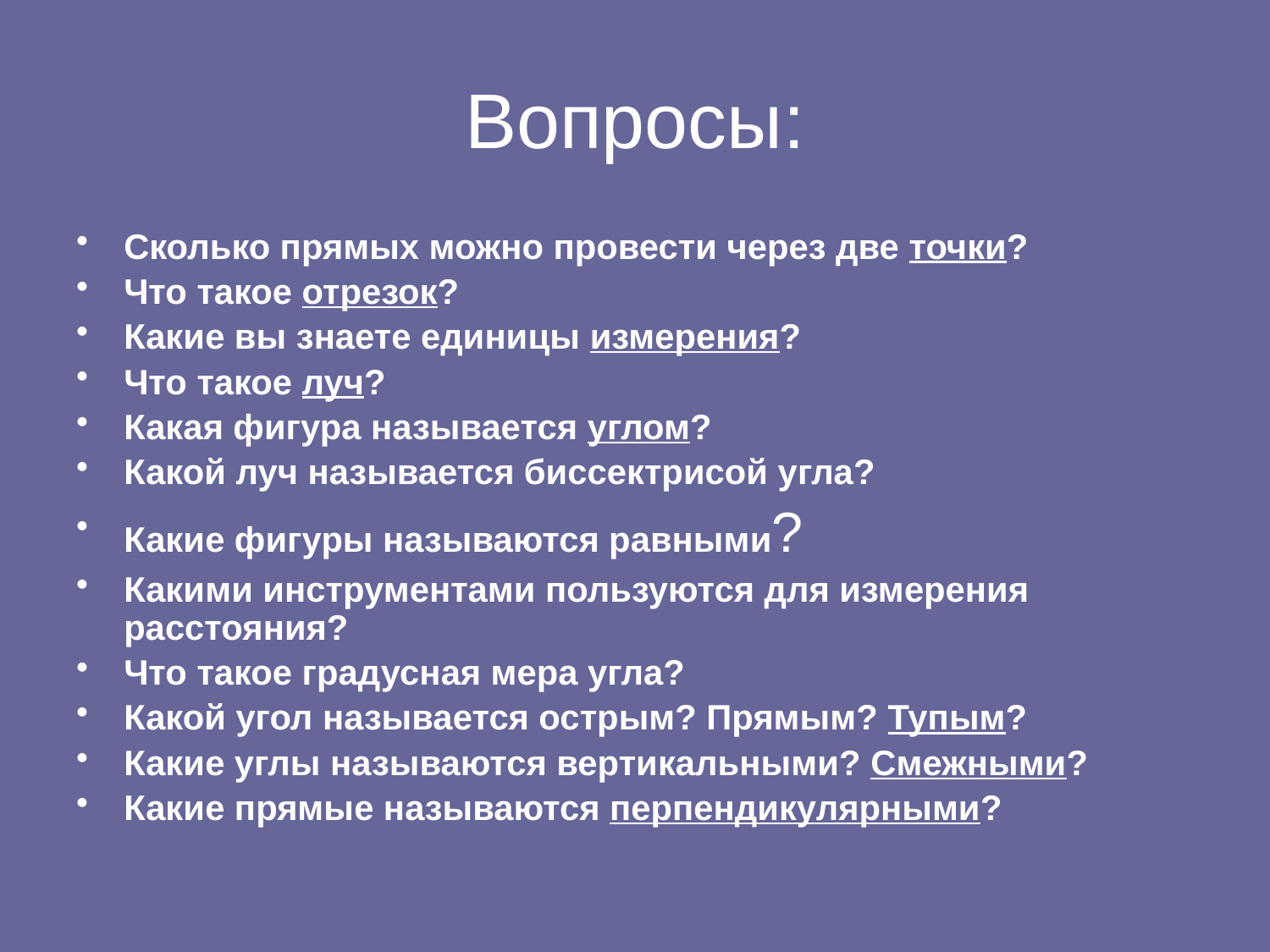

# Вопросы:
Сколько прямых можно провести через две точки?
Что такое отрезок?
Какие вы знаете единицы измерения?
Что такое луч?
Какая фигура называется углом?
Какой луч называется биссектрисой угла?
Какие фигуры называются равными?
Какими инструментами пользуются для измерения расстояния?
Что такое градусная мера угла?
Какой угол называется острым? Прямым? Тупым?
Какие углы называются вертикальными? Смежными?
Какие прямые называются перпендикулярными?